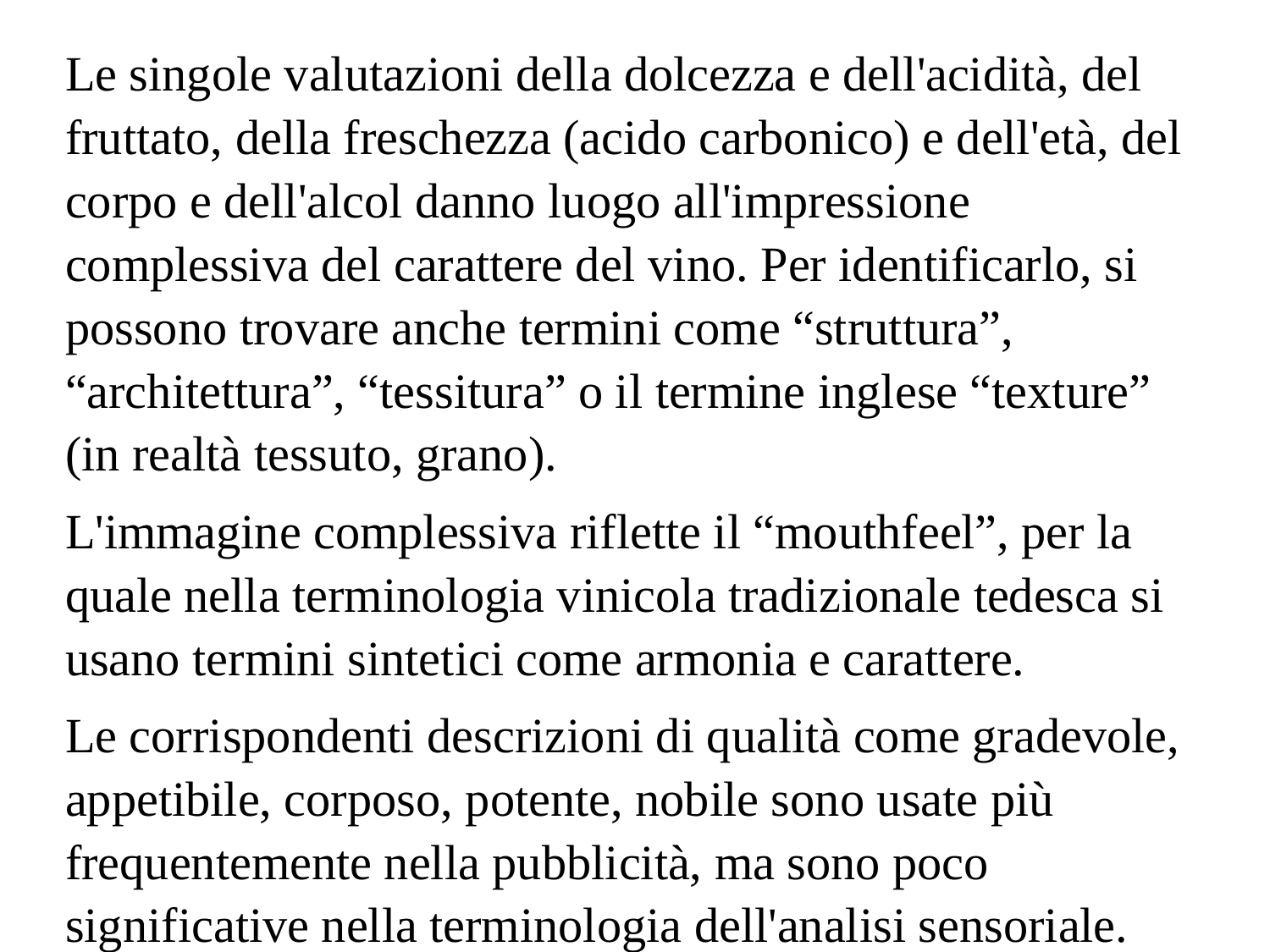

Le singole valutazioni della dolcezza e dell'acidità, del fruttato, della freschezza (acido carbonico) e dell'età, del corpo e dell'alcol danno luogo all'impressione complessiva del carattere del vino. Per identificarlo, si possono trovare anche termini come “struttura”, “architettura”, “tessitura” o il termine inglese “texture” (in realtà tessuto, grano).
L'immagine complessiva riflette il “mouthfeel”, per la quale nella terminologia vinicola tradizionale tedesca si usano termini sintetici come armonia e carattere.
Le corrispondenti descrizioni di qualità come gradevole, appetibile, corposo, potente, nobile sono usate più frequentemente nella pubblicità, ma sono poco significative nella terminologia dell'analisi sensoriale.